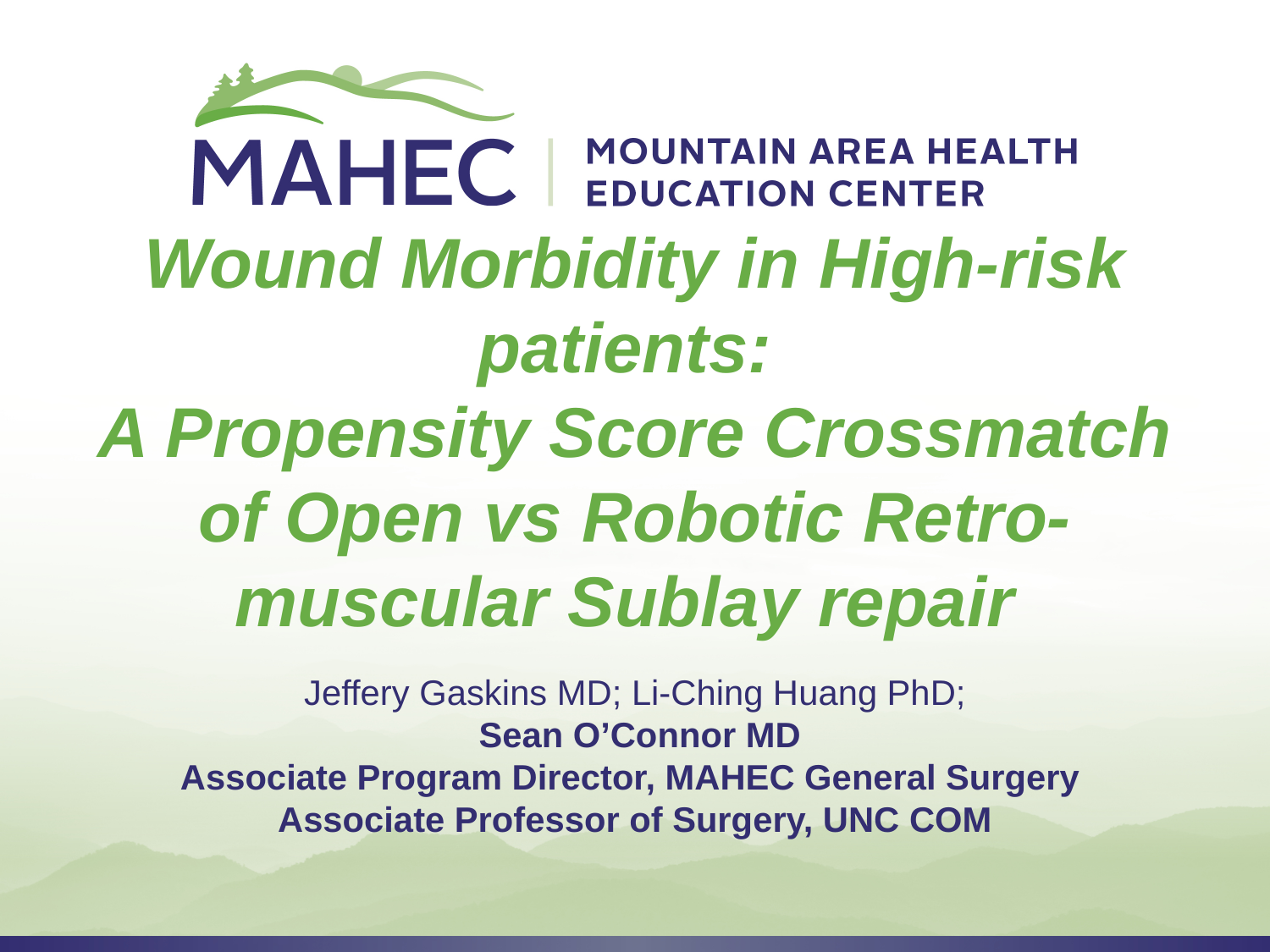

Wound Morbidity in High-risk patients:
A Propensity Score Crossmatch of Open vs Robotic Retro-muscular Sublay repair
Jeffery Gaskins MD; Li-Ching Huang PhD;
 Sean O’Connor MD
Associate Program Director, MAHEC General Surgery
Associate Professor of Surgery, UNC COM